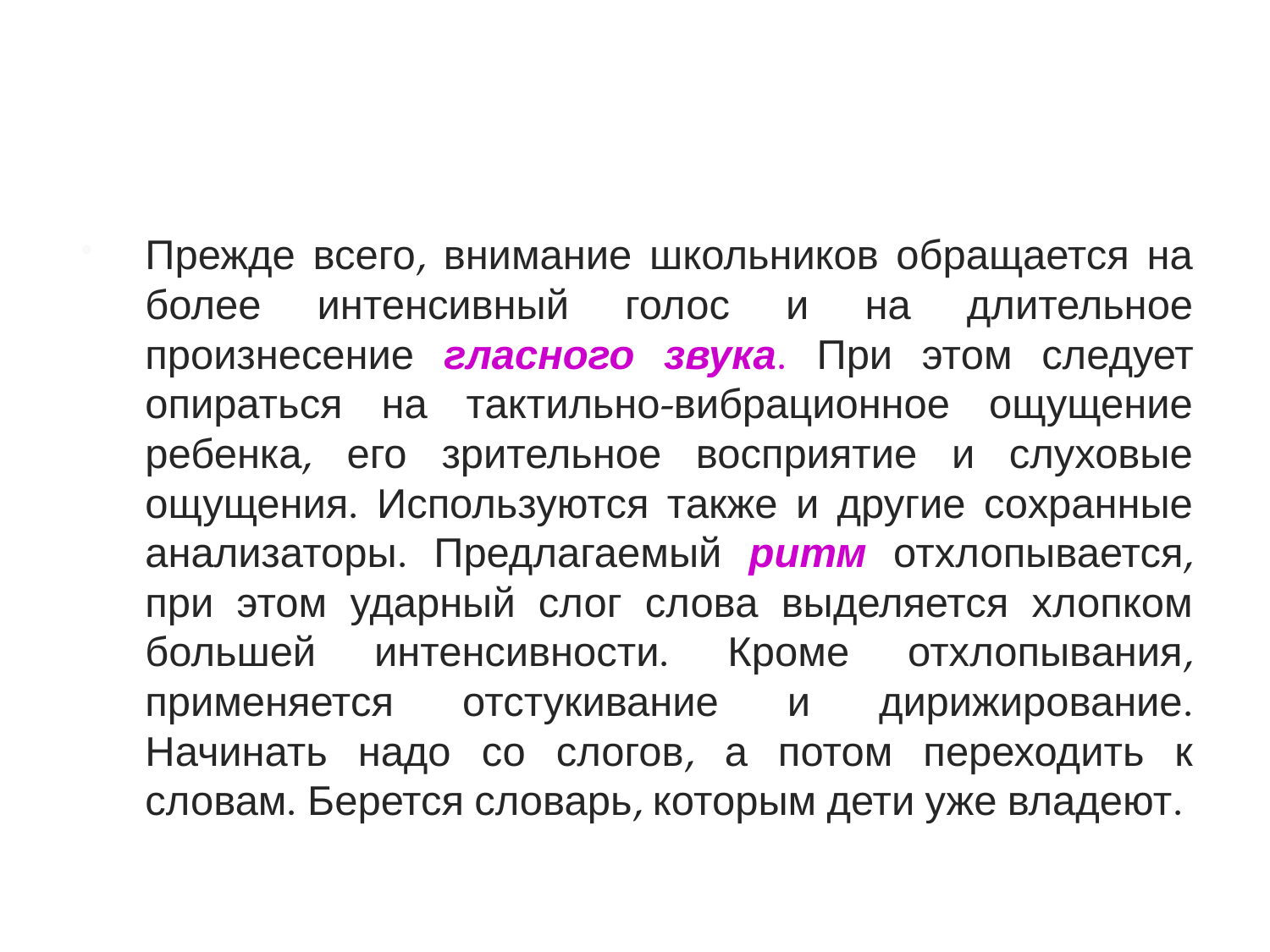

#
Прежде всего, внимание школьников обращается на более интенсивный голос и на длительное произнесение гласного звука. При этом следует опираться на тактильно-вибрационное ощущение ребенка, его зрительное восприятие и слуховые ощущения. Используются также и другие сохранные анализаторы. Предлагаемый ритм отхлопывается, при этом ударный слог слова выделяется хлопком большей интенсивности. Кроме отхлопывания, применяется отстукивание и дирижирование. Начинать надо со слогов, а потом переходить к словам. Берется словарь, которым дети уже владеют.